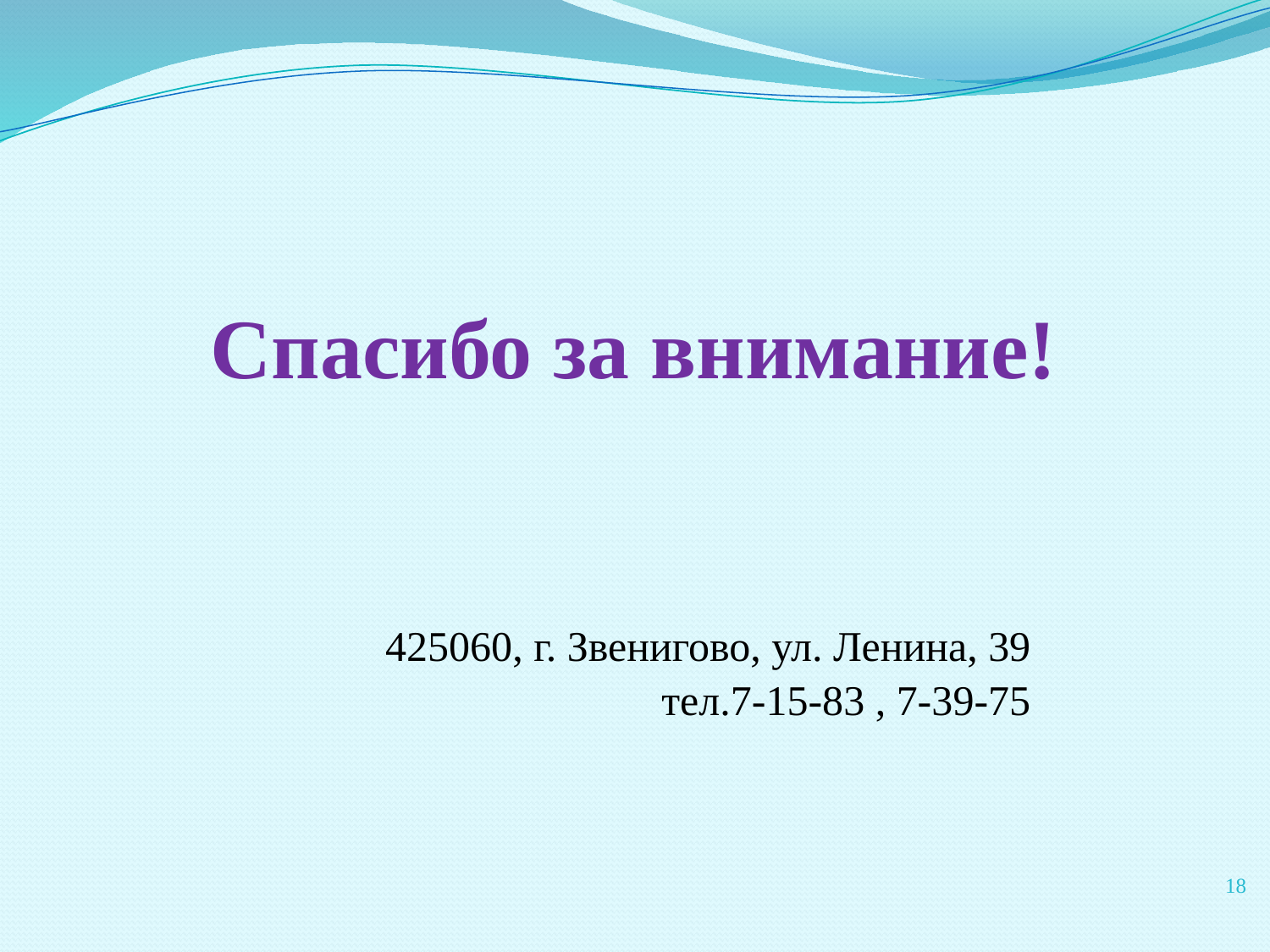

# Спасибо за внимание!
425060, г. Звенигово, ул. Ленина, 39
тел.7-15-83 , 7-39-75
18